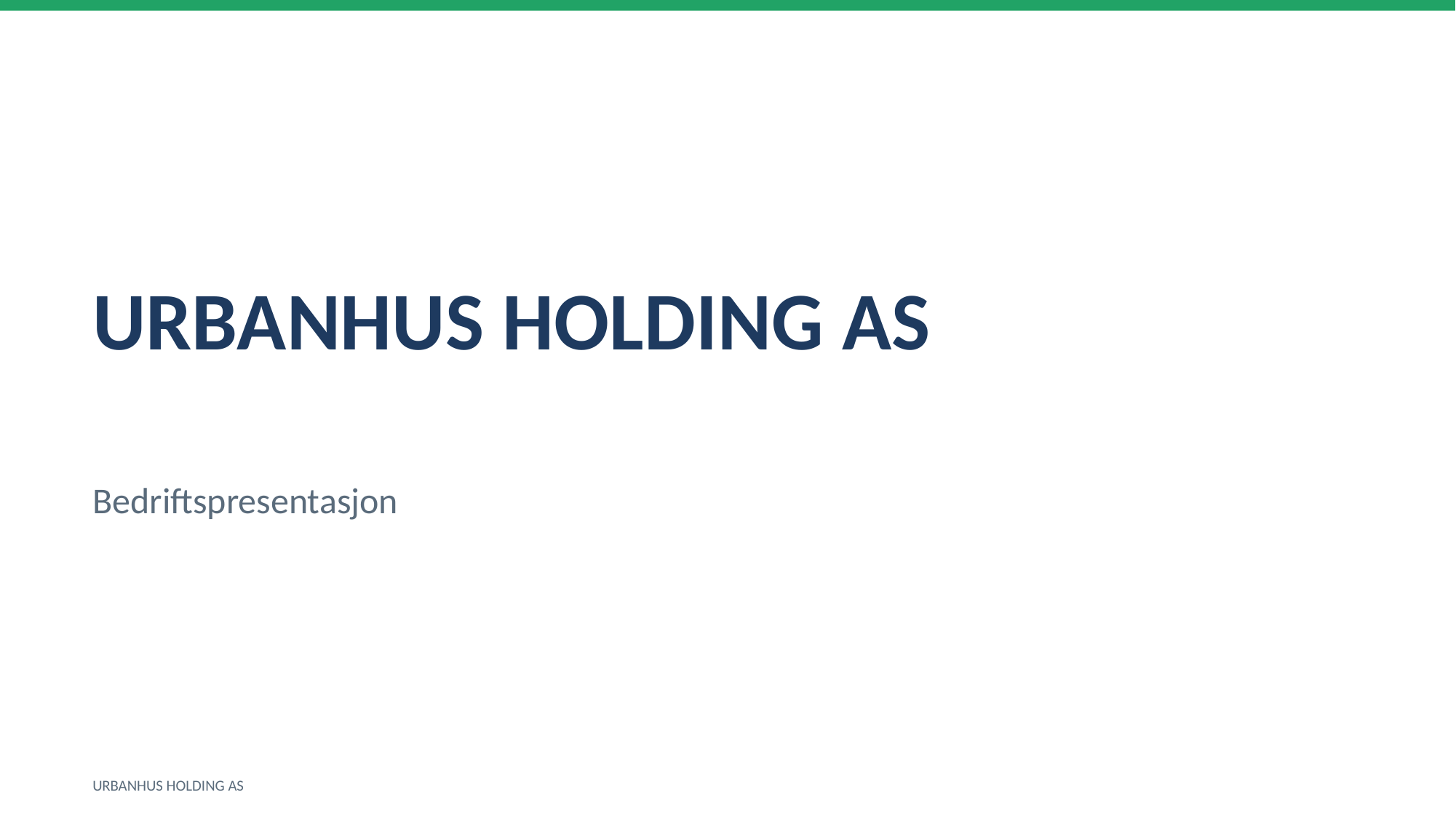

URBANHUS HOLDING AS
Bedriftspresentasjon
URBANHUS HOLDING AS